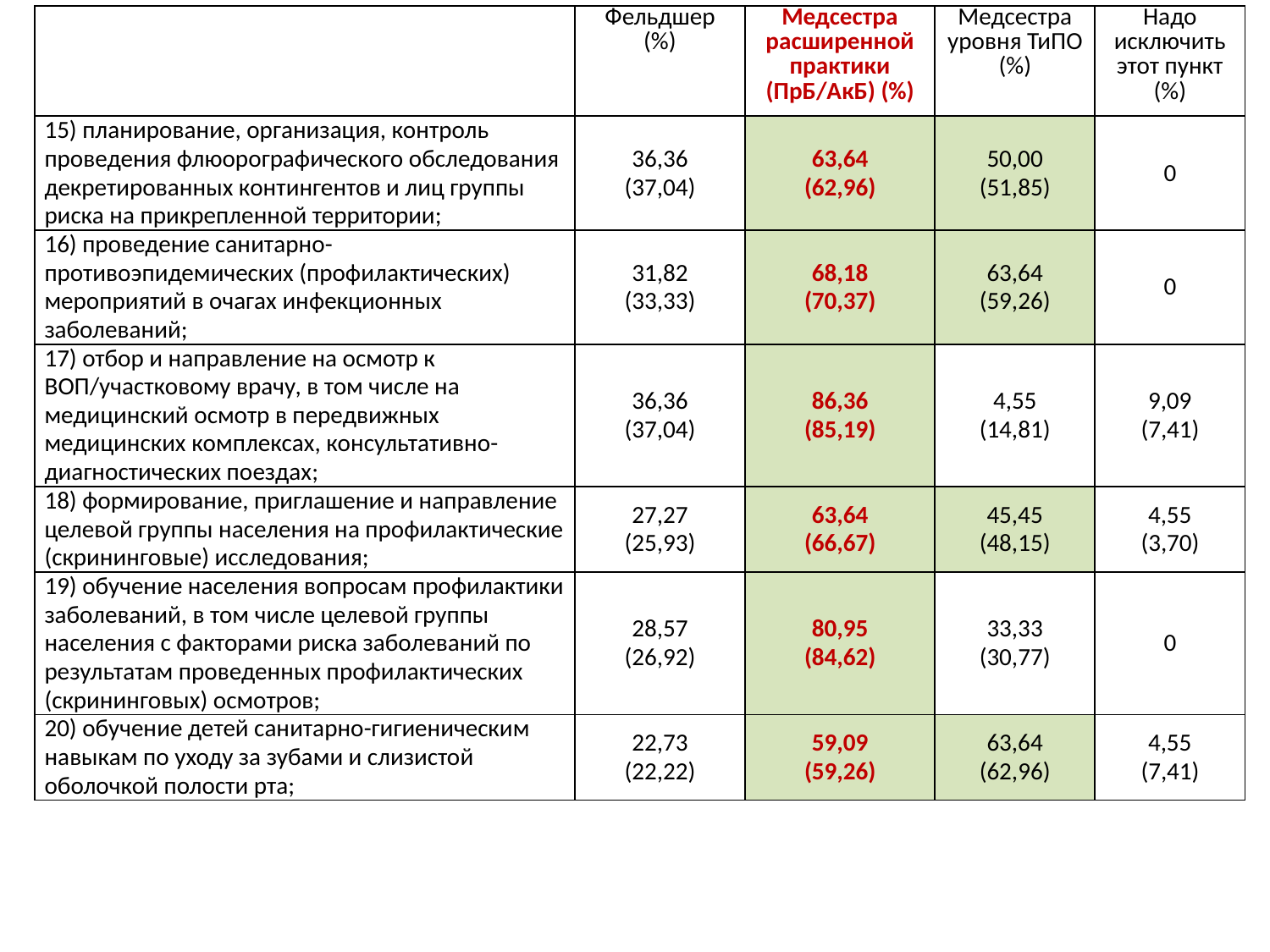

|  | Фельдшер (%) | Медсестра расширенной практики (ПрБ/АкБ) (%) | Медсестра уровня ТиПО (%) | Надо исключить этот пункт (%) |
| --- | --- | --- | --- | --- |
| 15) планирование, организация, контроль проведения флюорографического обследования декретированных контингентов и лиц группы риска на прикрепленной территории; | 36,36 (37,04) | 63,64 (62,96) | 50,00 (51,85) | 0 |
| 16) проведение санитарно-противоэпидемических (профилактических) мероприятий в очагах инфекционных заболеваний; | 31,82 (33,33) | 68,18 (70,37) | 63,64 (59,26) | 0 |
| 17) отбор и направление на осмотр к ВОП/участковому врачу, в том числе на медицинский осмотр в передвижных медицинских комплексах, консультативно-диагностических поездах; | 36,36 (37,04) | 86,36 (85,19) | 4,55 (14,81) | 9,09 (7,41) |
| 18) формирование, приглашение и направление целевой группы населения на профилактические (скрининговые) исследования; | 27,27 (25,93) | 63,64 (66,67) | 45,45 (48,15) | 4,55 (3,70) |
| 19) обучение населения вопросам профилактики заболеваний, в том числе целевой группы населения с факторами риска заболеваний по результатам проведенных профилактических (скрининговых) осмотров; | 28,57 (26,92) | 80,95 (84,62) | 33,33 (30,77) | 0 |
| 20) обучение детей санитарно-гигиеническим навыкам по уходу за зубами и слизистой оболочкой полости рта; | 22,73 (22,22) | 59,09 (59,26) | 63,64 (62,96) | 4,55 (7,41) |